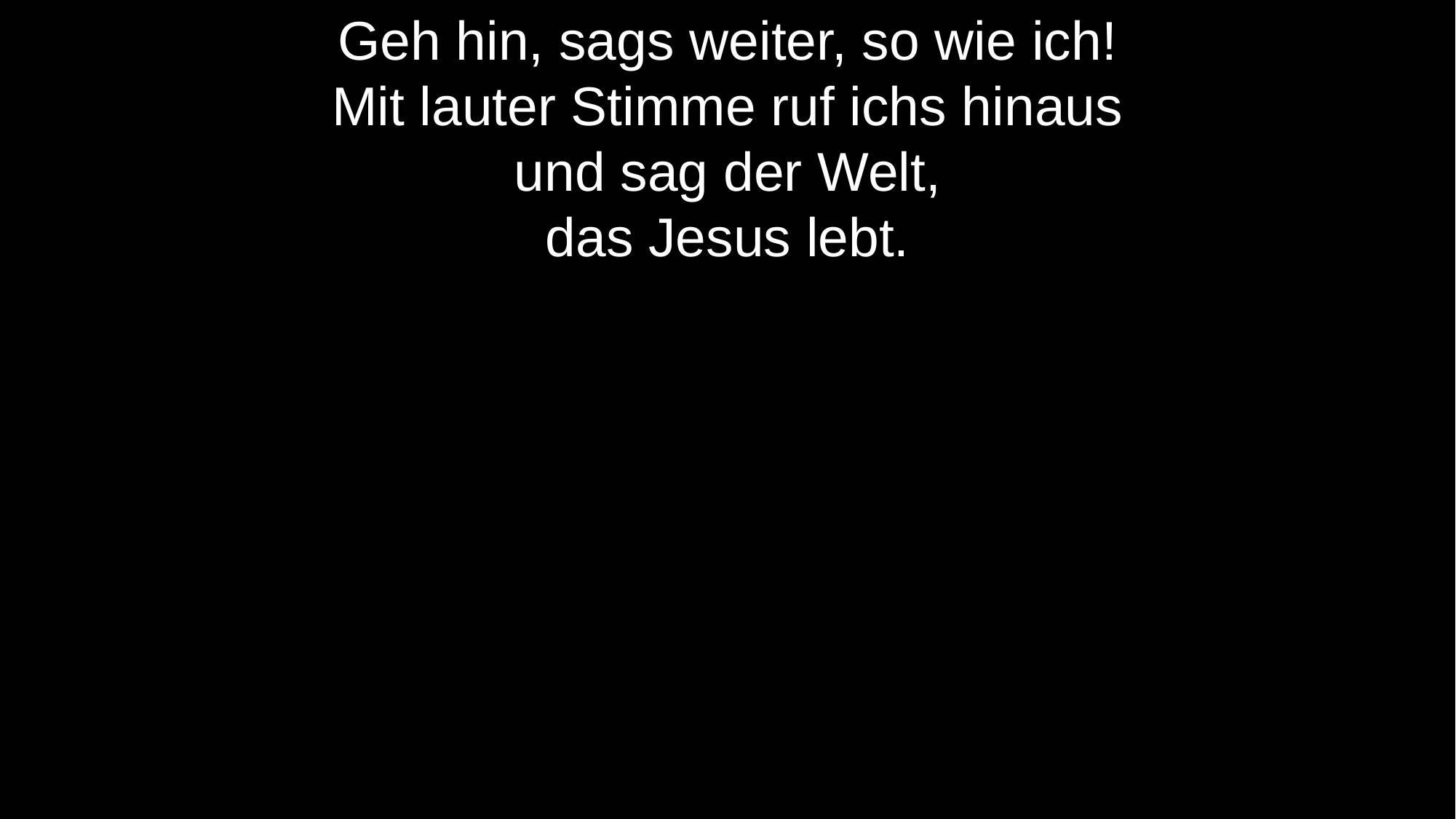

Geh hin, sags weiter, so wie ich!
Mit lauter Stimme ruf ichs hinaus
und sag der Welt,
das Jesus lebt.